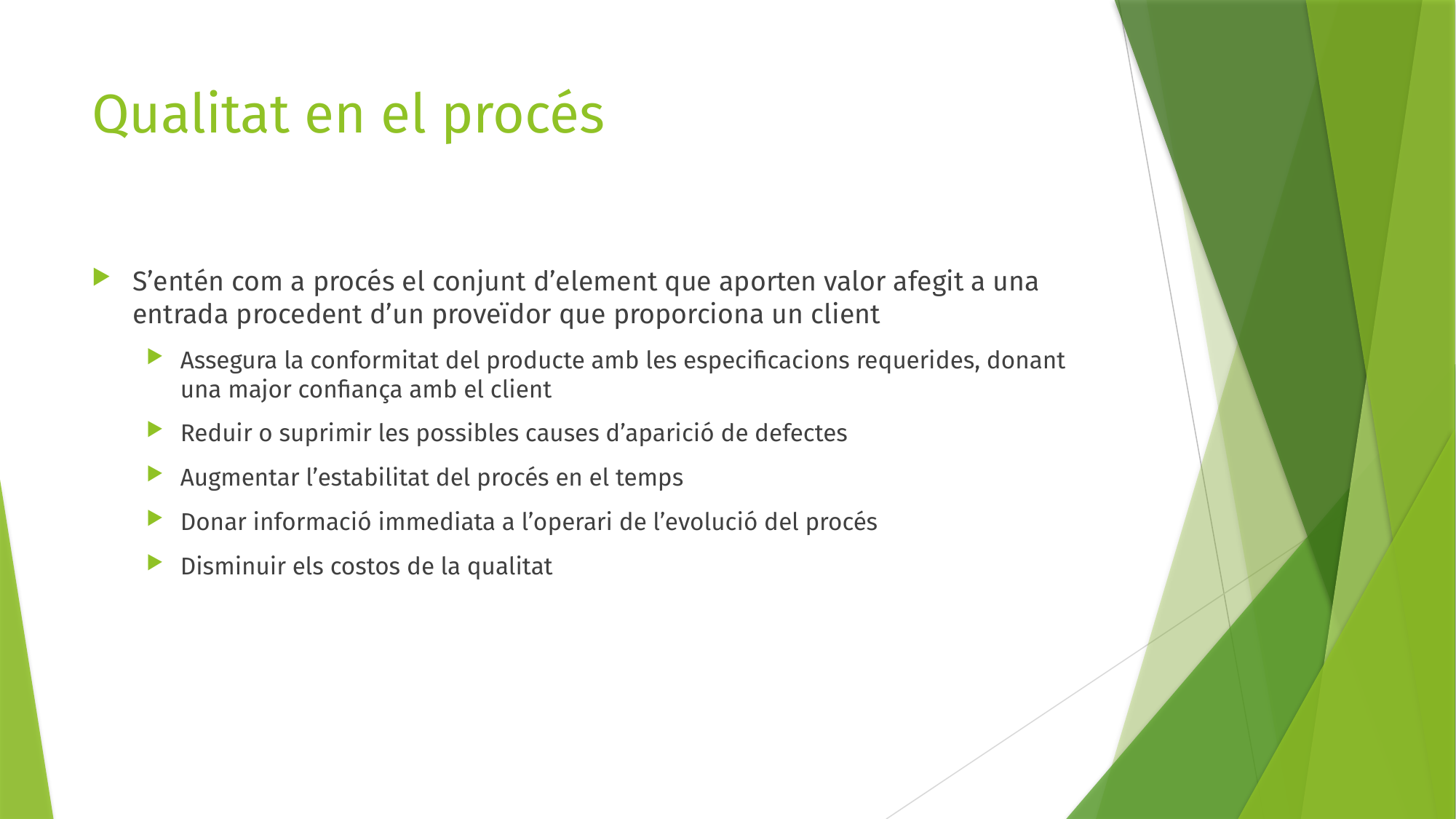

# Qualitat en el procés
S’entén com a procés el conjunt d’element que aporten valor afegit a una entrada procedent d’un proveïdor que proporciona un client
Assegura la conformitat del producte amb les especificacions requerides, donant una major confiança amb el client
Reduir o suprimir les possibles causes d’aparició de defectes
Augmentar l’estabilitat del procés en el temps
Donar informació immediata a l’operari de l’evolució del procés
Disminuir els costos de la qualitat